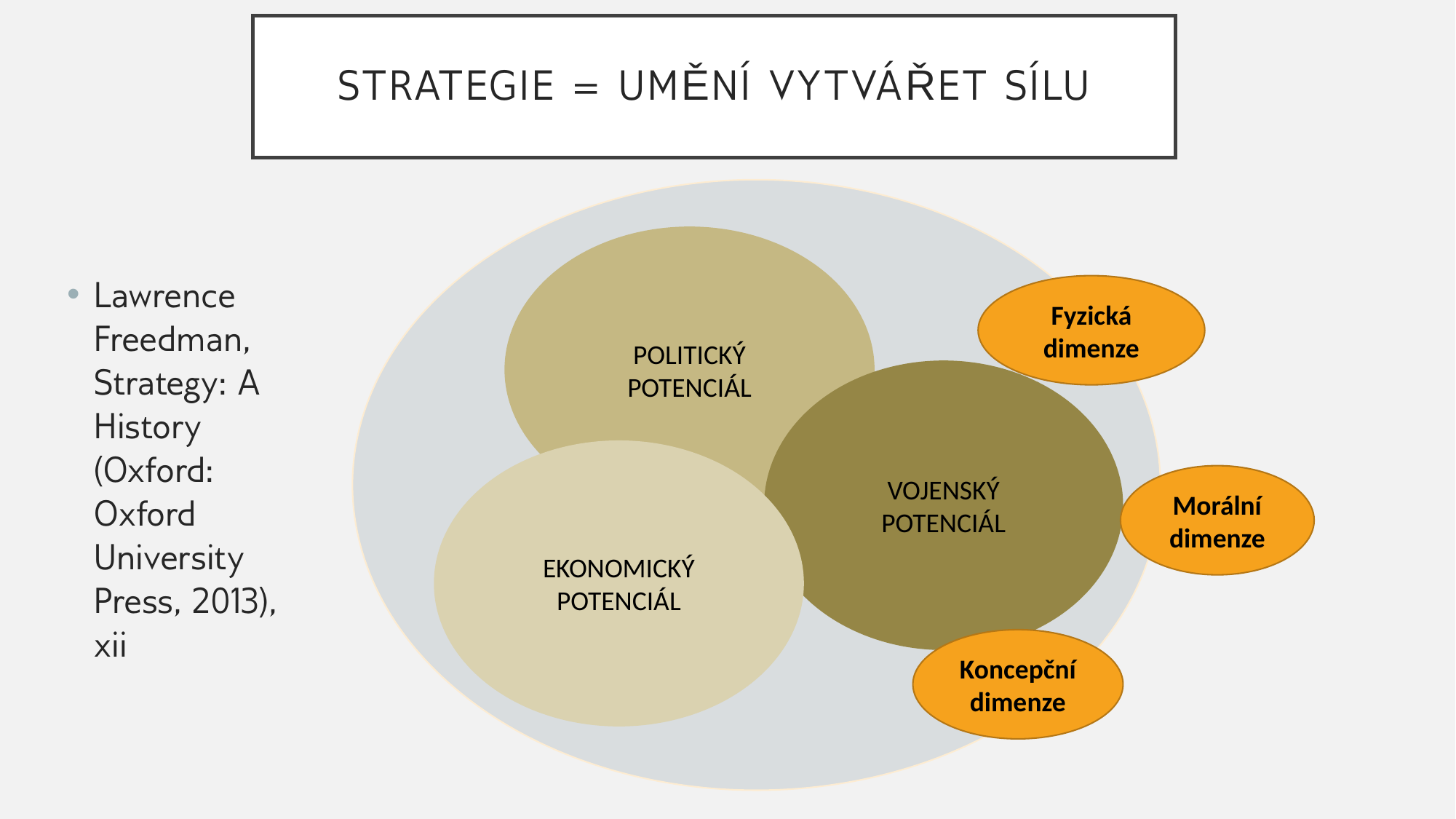

# STRATEGIE = UMĚNÍ VYTVÁŘET SÍLU

POLITICKÝ
POTENCIÁL
VOJENSKÝ POTENCIÁL
EKONOMICKÝ POTENCIÁL
Fyzická dimenze
Morální
dimenze
Koncepční dimenze
Lawrence Freedman, Strategy: A History (Oxford: Oxford University Press, 2013), xii